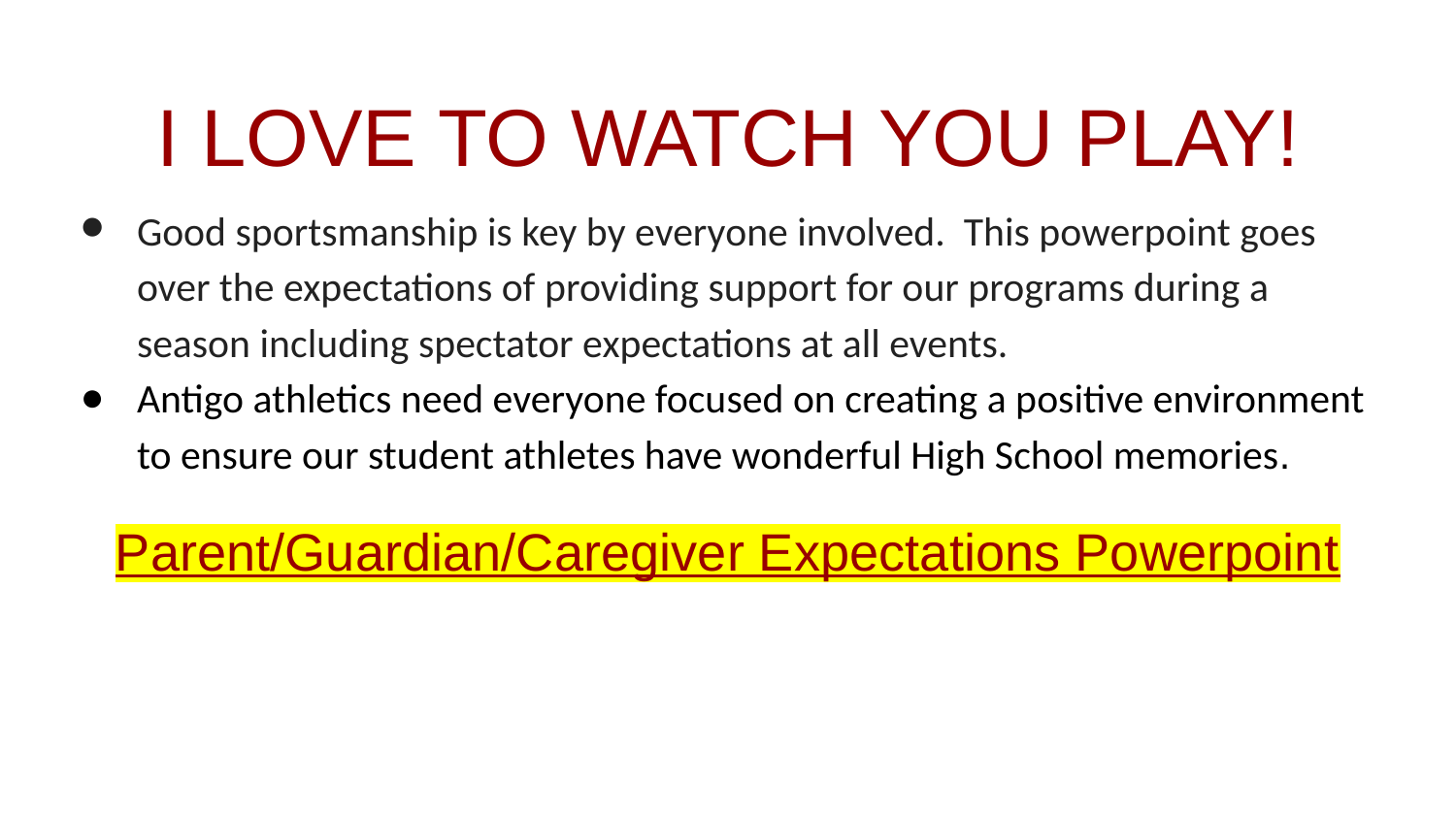

# I LOVE TO WATCH YOU PLAY!
Good sportsmanship is key by everyone involved.  This powerpoint goes over the expectations of providing support for our programs during a season including spectator expectations at all events.
Antigo athletics need everyone focused on creating a positive environment to ensure our student athletes have wonderful High School memories.
Parent/Guardian/Caregiver Expectations Powerpoint